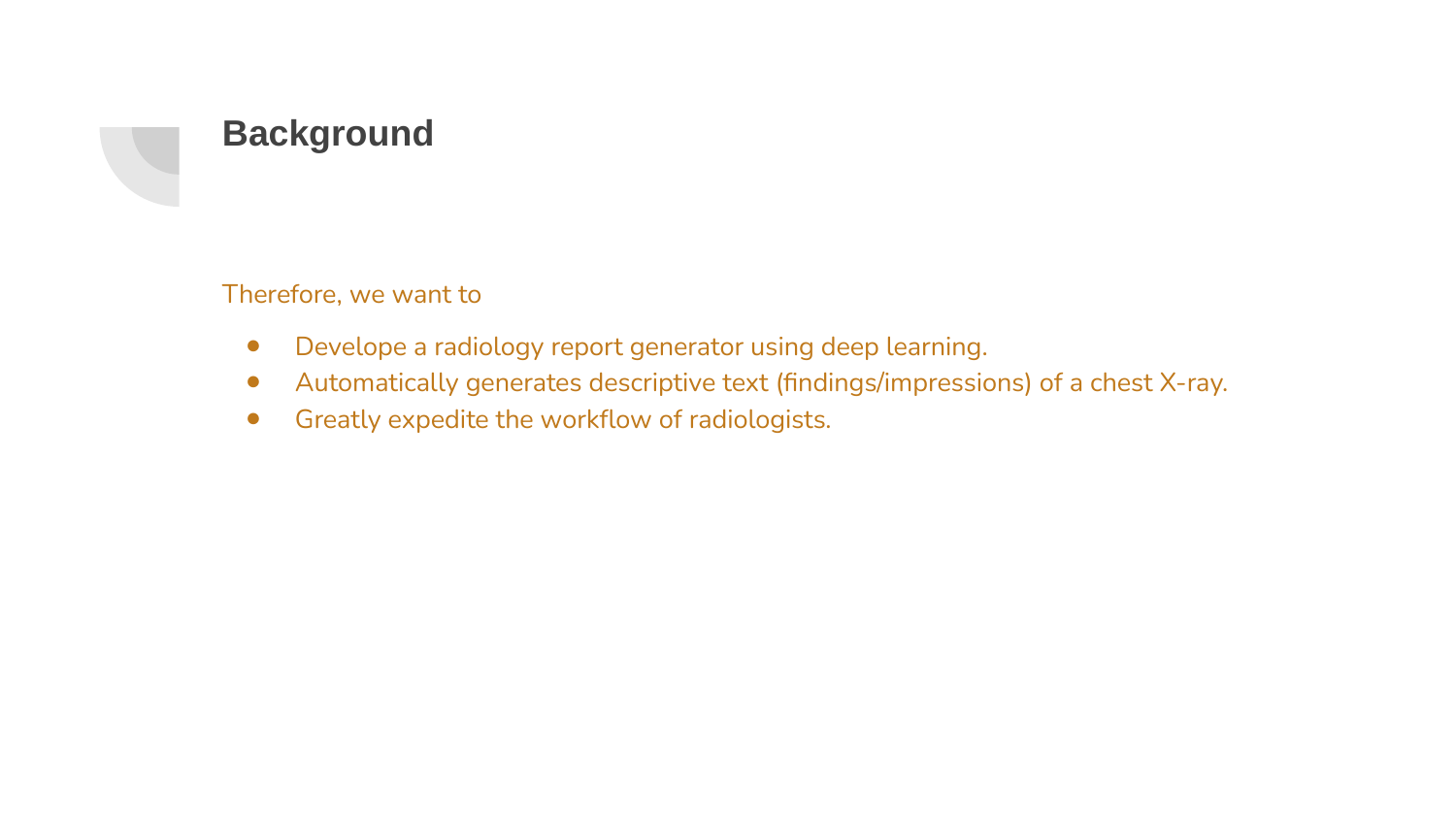

# Background
Therefore, we want to
Develope a radiology report generator using deep learning.
Automatically generates descriptive text (findings/impressions) of a chest X-ray.
Greatly expedite the workflow of radiologists.